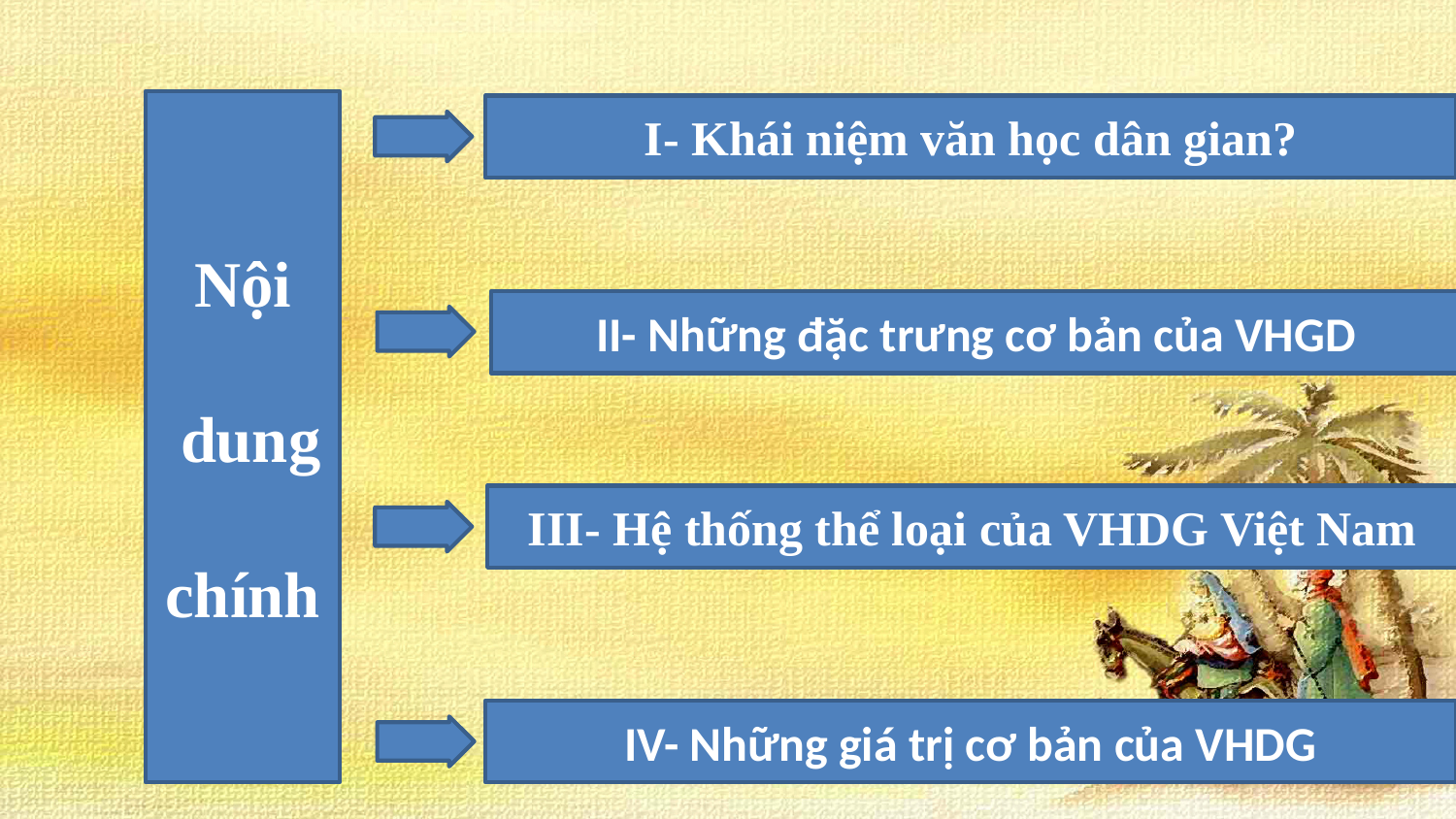

Nội

 dung
 chính
I- Khái niệm văn học dân gian?

II- Những đặc trưng cơ bản của VHGD

III- Hệ thống thể loại của VHDG Việt Nam

IV- Những giá trị cơ bản của VHDG